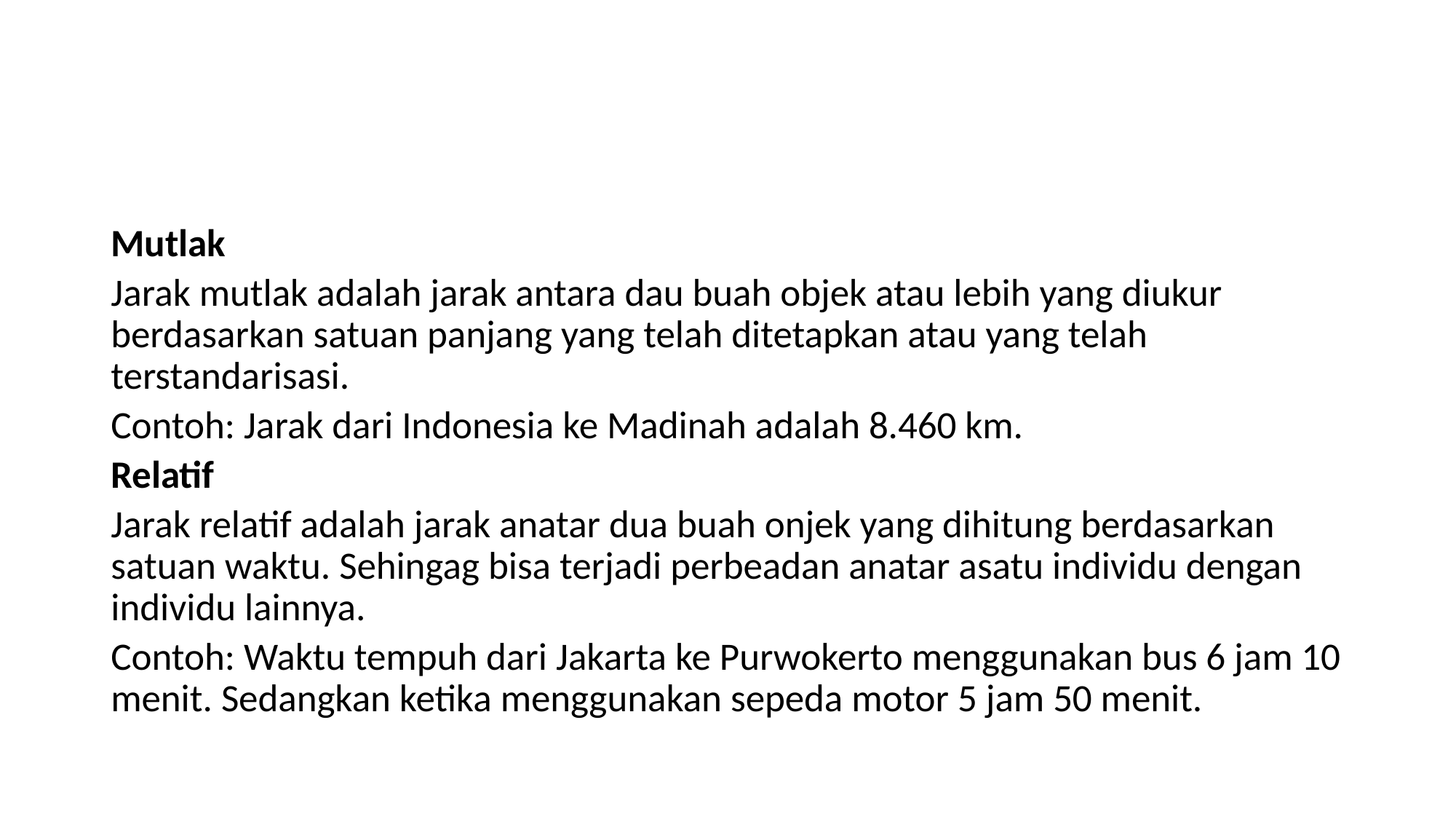

#
Mutlak
Jarak mutlak adalah jarak antara dau buah objek atau lebih yang diukur berdasarkan satuan panjang yang telah ditetapkan atau yang telah terstandarisasi.
Contoh: Jarak dari Indonesia ke Madinah adalah 8.460 km.
Relatif
Jarak relatif adalah jarak anatar dua buah onjek yang dihitung berdasarkan satuan waktu. Sehingag bisa terjadi perbeadan anatar asatu individu dengan individu lainnya.
Contoh: Waktu tempuh dari Jakarta ke Purwokerto menggunakan bus 6 jam 10 menit. Sedangkan ketika menggunakan sepeda motor 5 jam 50 menit.